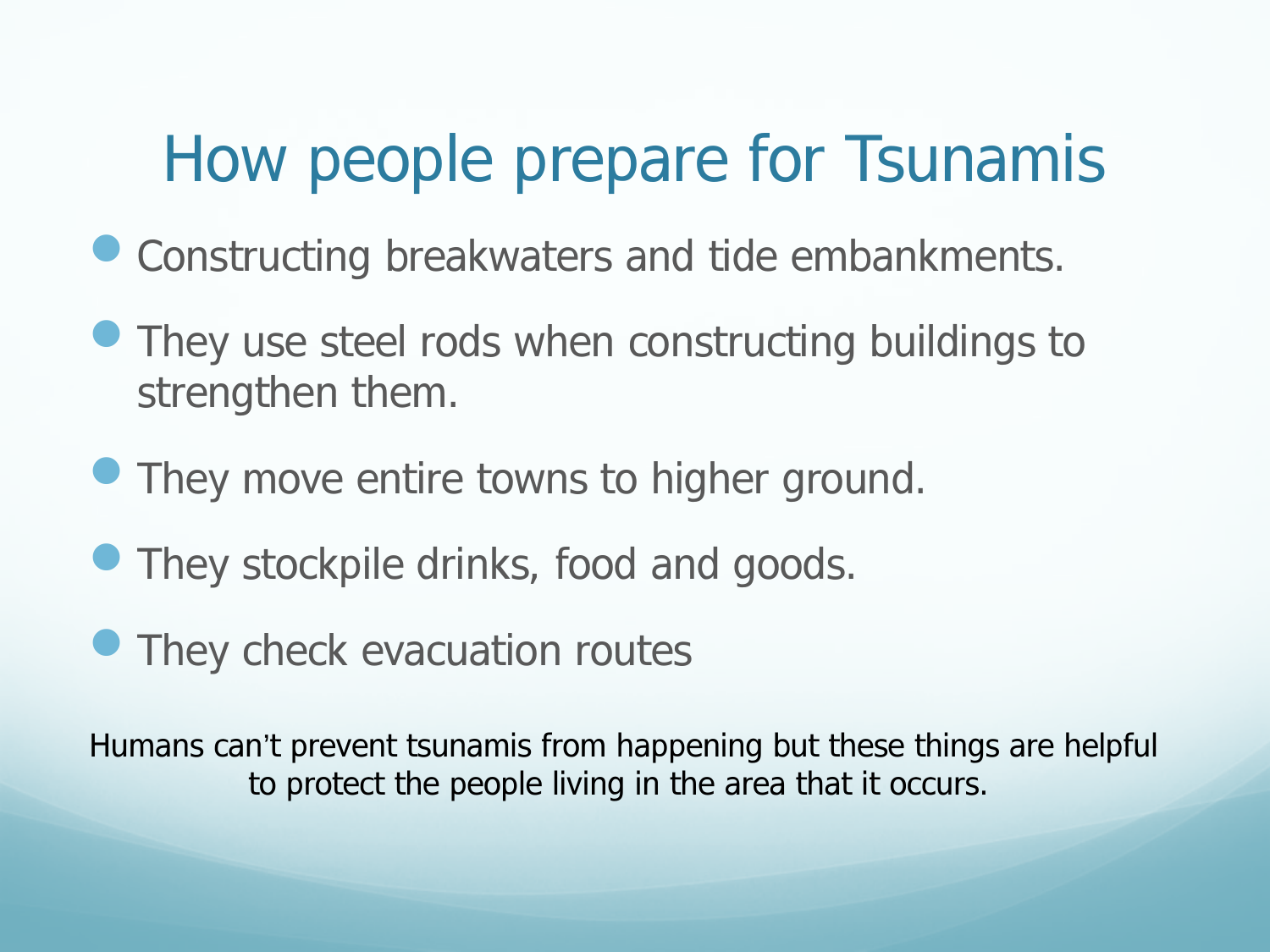

# How people prepare for Tsunamis
Constructing breakwaters and tide embankments.
They use steel rods when constructing buildings to strengthen them.
They move entire towns to higher ground.
They stockpile drinks, food and goods.
They check evacuation routes

 Humans can’t prevent tsunamis from happening but these things are helpful to protect the people living in the area that it occurs.